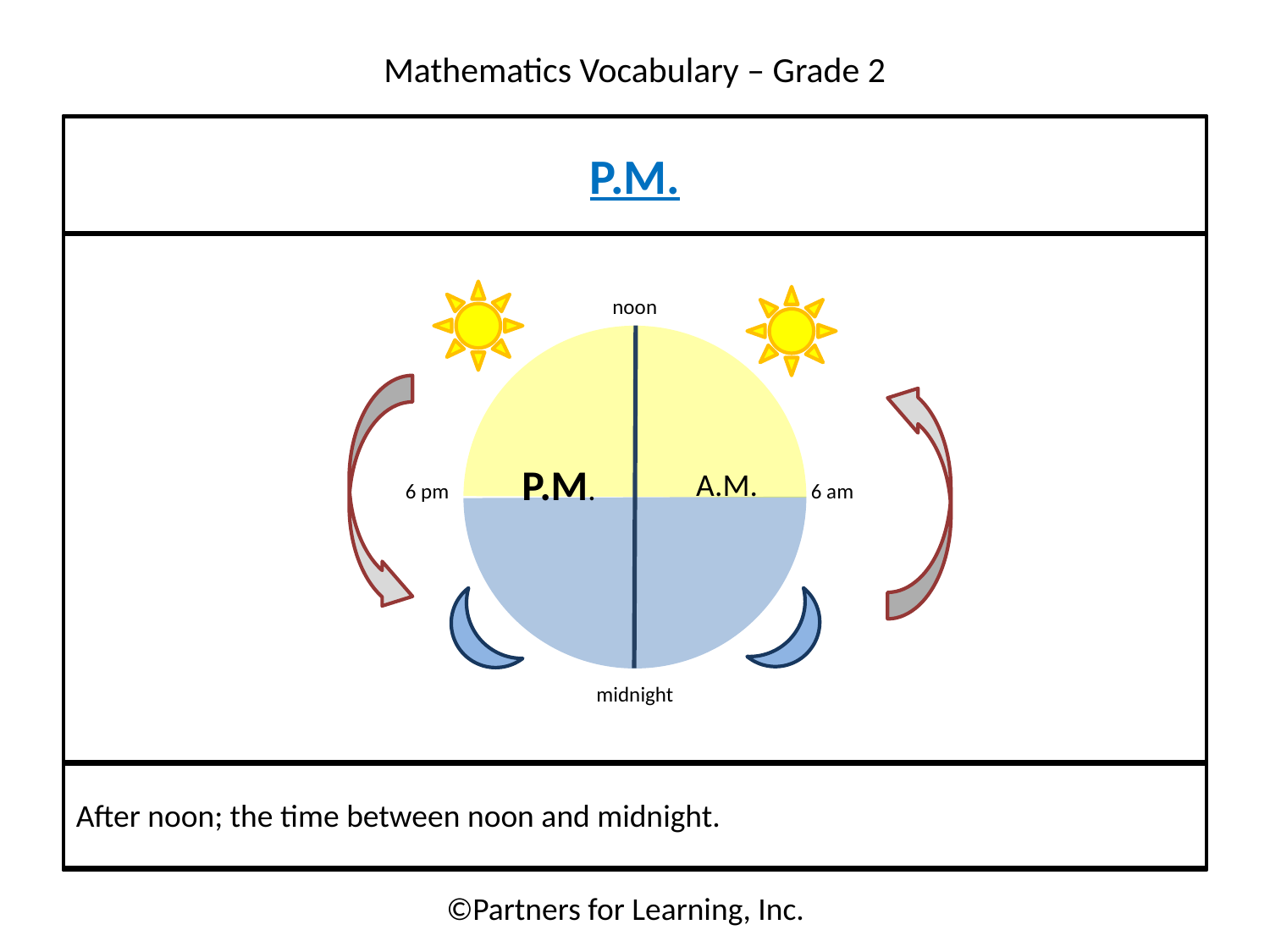

P.M.

noon

P.M.
A.M.

6 am
6 pm

midnight
After noon; the time between noon and midnight.
©Partners for Learning, Inc.